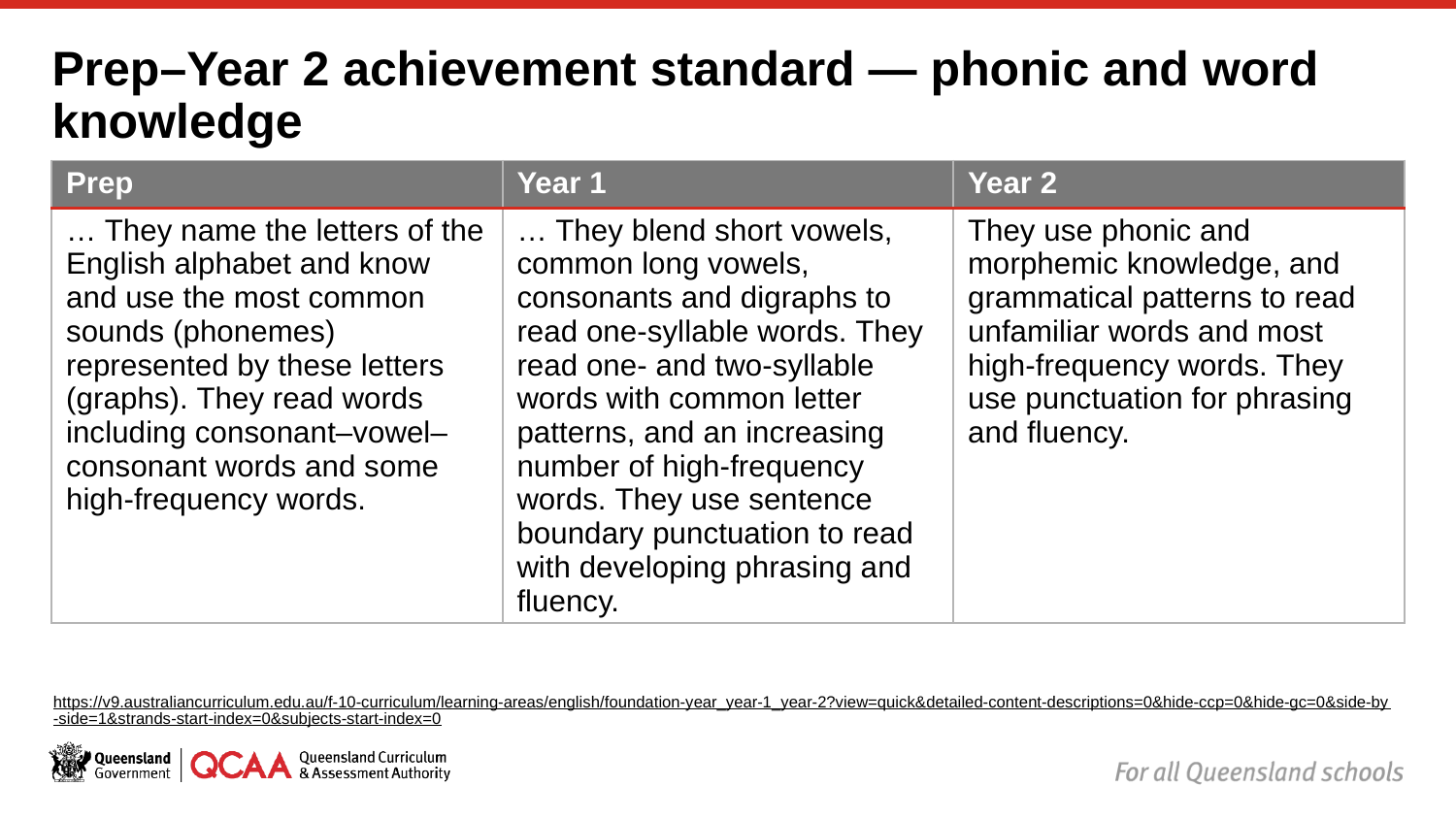

# Prep–Year 2 achievement standard — phonic and word knowledge
| Prep | Year 1 | Year 2 |
| --- | --- | --- |
| … They name the letters of the English alphabet and know and use the most common sounds (phonemes) represented by these letters (graphs). They read words including consonant–vowel–consonant words and some high-frequency words. | … They blend short vowels, common long vowels, consonants and digraphs to read one-syllable words. They read one- and two-syllable words with common letter patterns, and an increasing number of high-frequency words. They use sentence boundary punctuation to read with developing phrasing and fluency. | They use phonic and morphemic knowledge, and grammatical patterns to read unfamiliar words and most high-frequency words. They use punctuation for phrasing and fluency. |
https://v9.australiancurriculum.edu.au/f-10-curriculum/learning-areas/english/foundation-year_year-1_year-2?view=quick&detailed-content-descriptions=0&hide-ccp=0&hide-gc=0&side-by-side=1&strands-start-index=0&subjects-start-index=0